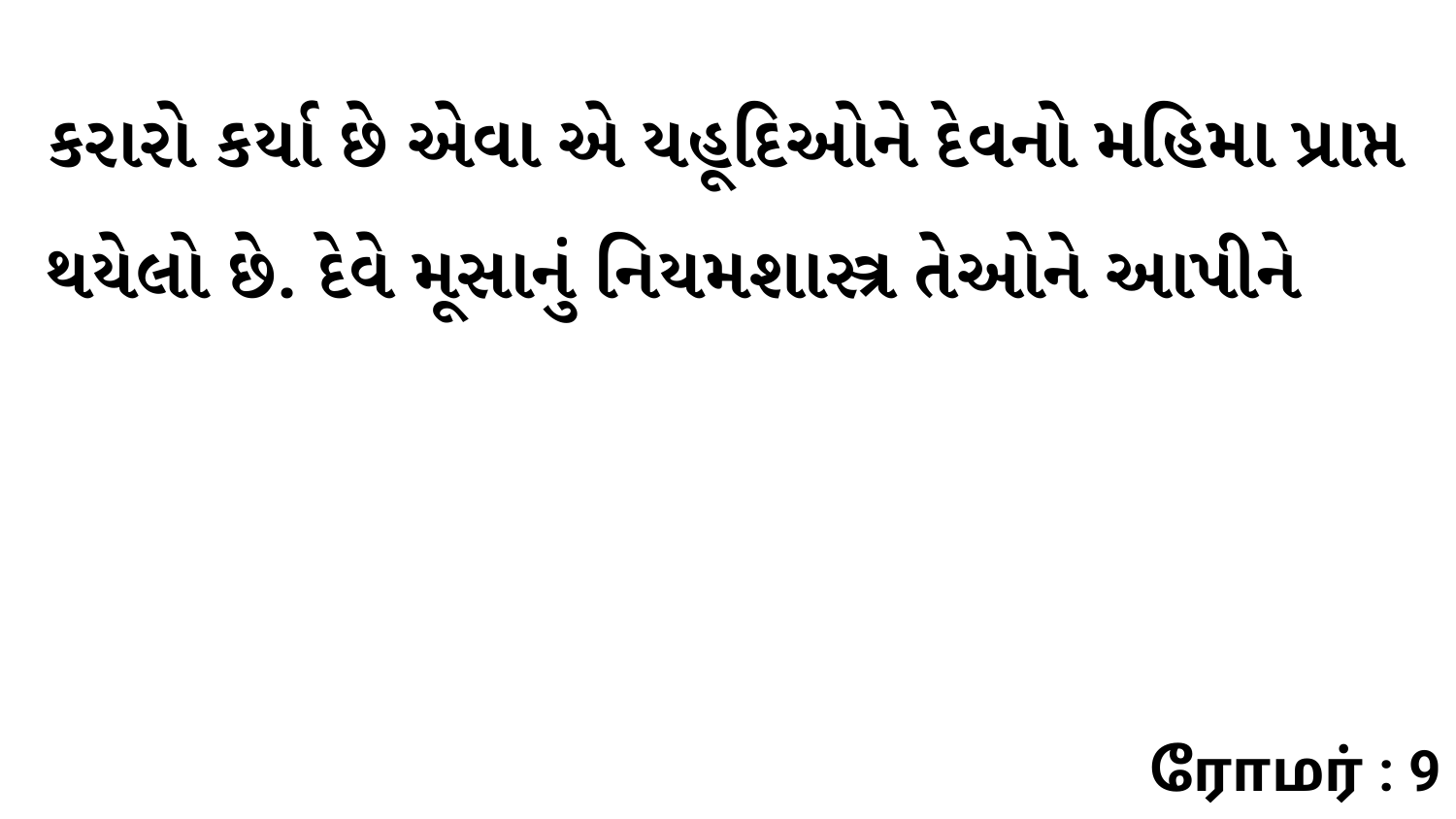

કરારો કર્યા છે એવા એ યહૂદિઓને દેવનો મહિમા પ્રાપ્ત થયેલો છે. દેવે મૂસાનું નિયમશાસ્ત્ર તેઓને આપીને
ரோமர் : 9